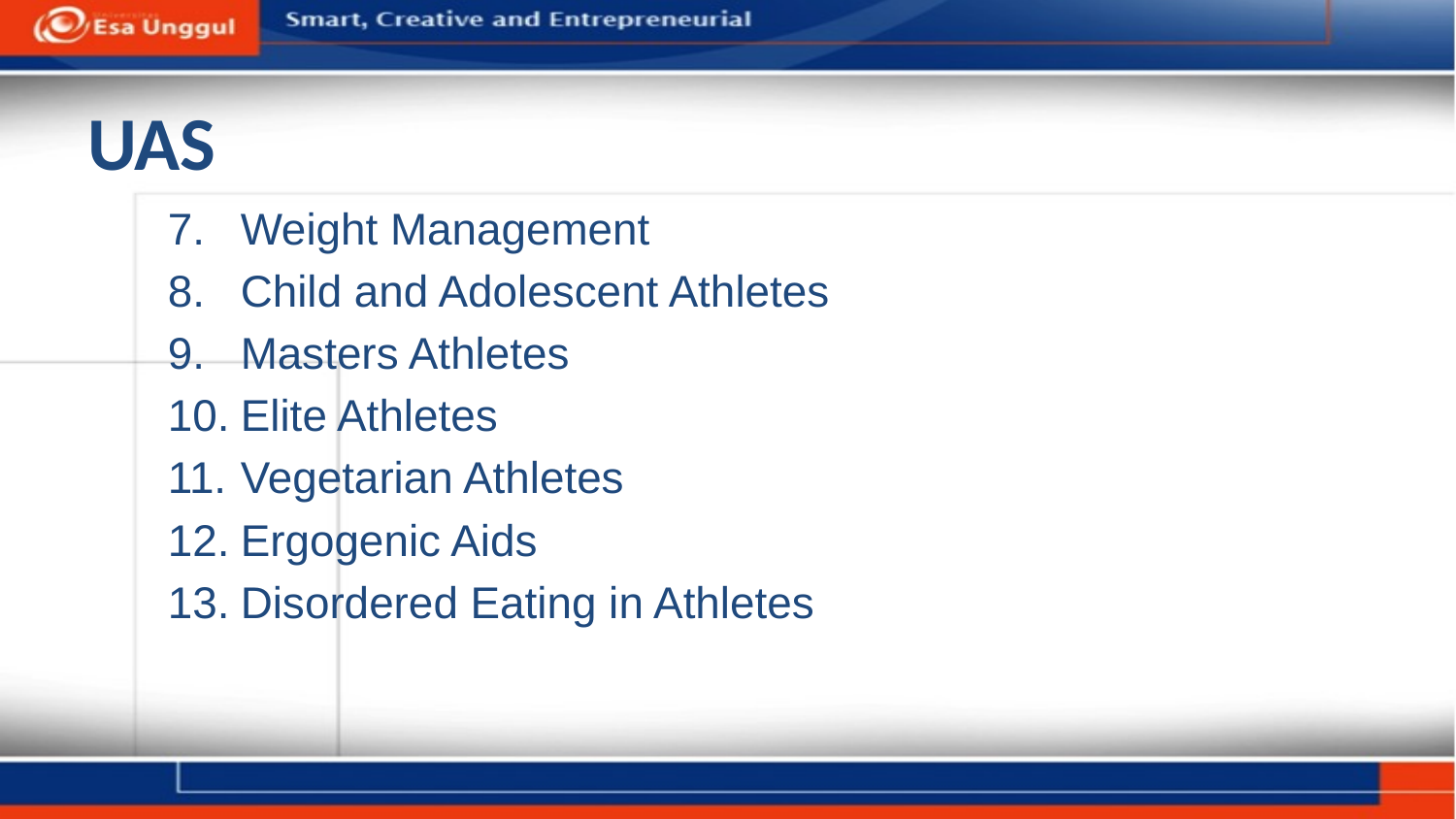

# UAS
Weight Management
Child and Adolescent Athletes
Masters Athletes
Elite Athletes
Vegetarian Athletes
Ergogenic Aids
Disordered Eating in Athletes